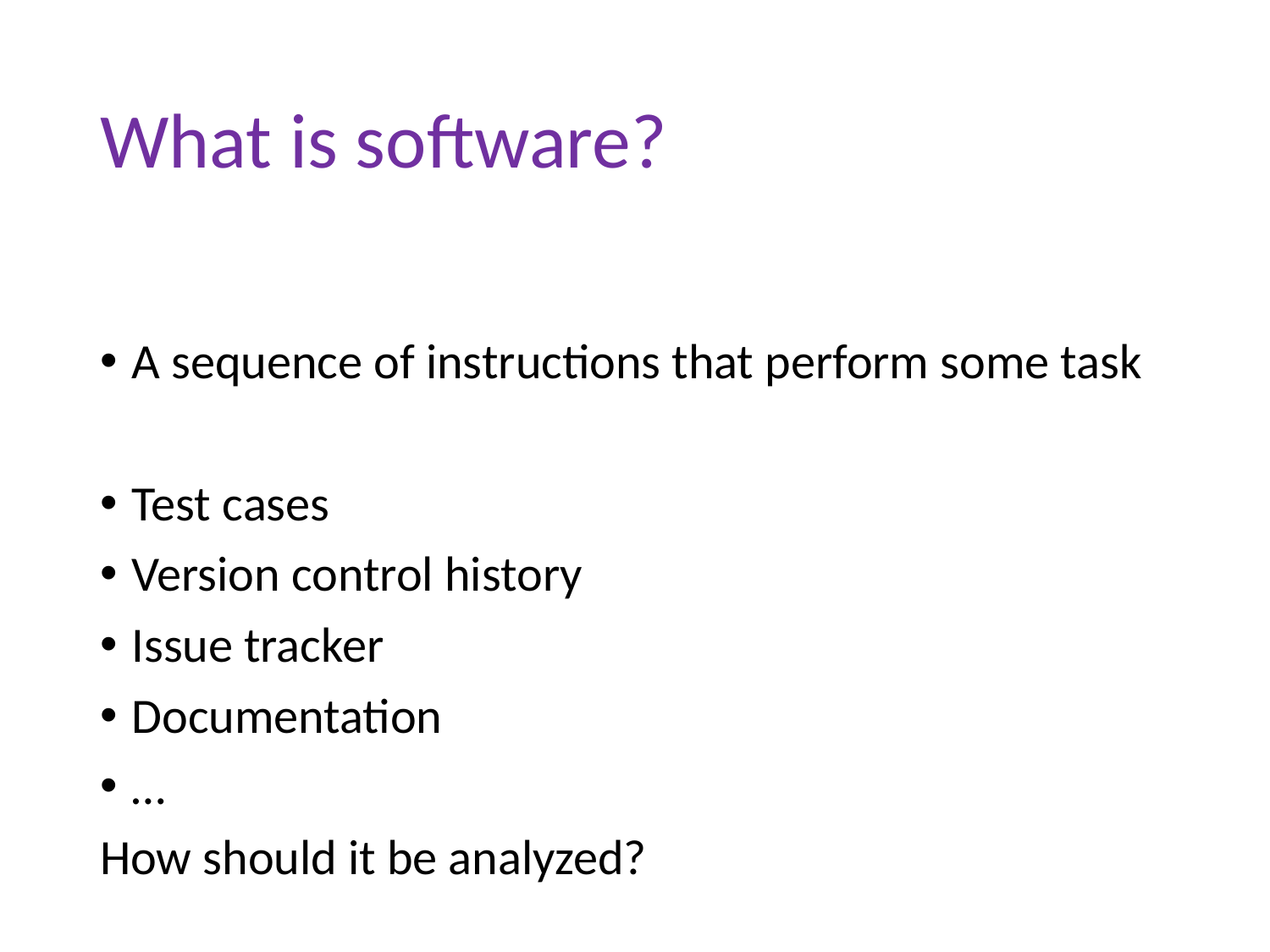

# What is software?

A sequence of instructions that perform some task

Test cases
Version control history
Issue tracker
Documentation
…
How should it be analyzed?